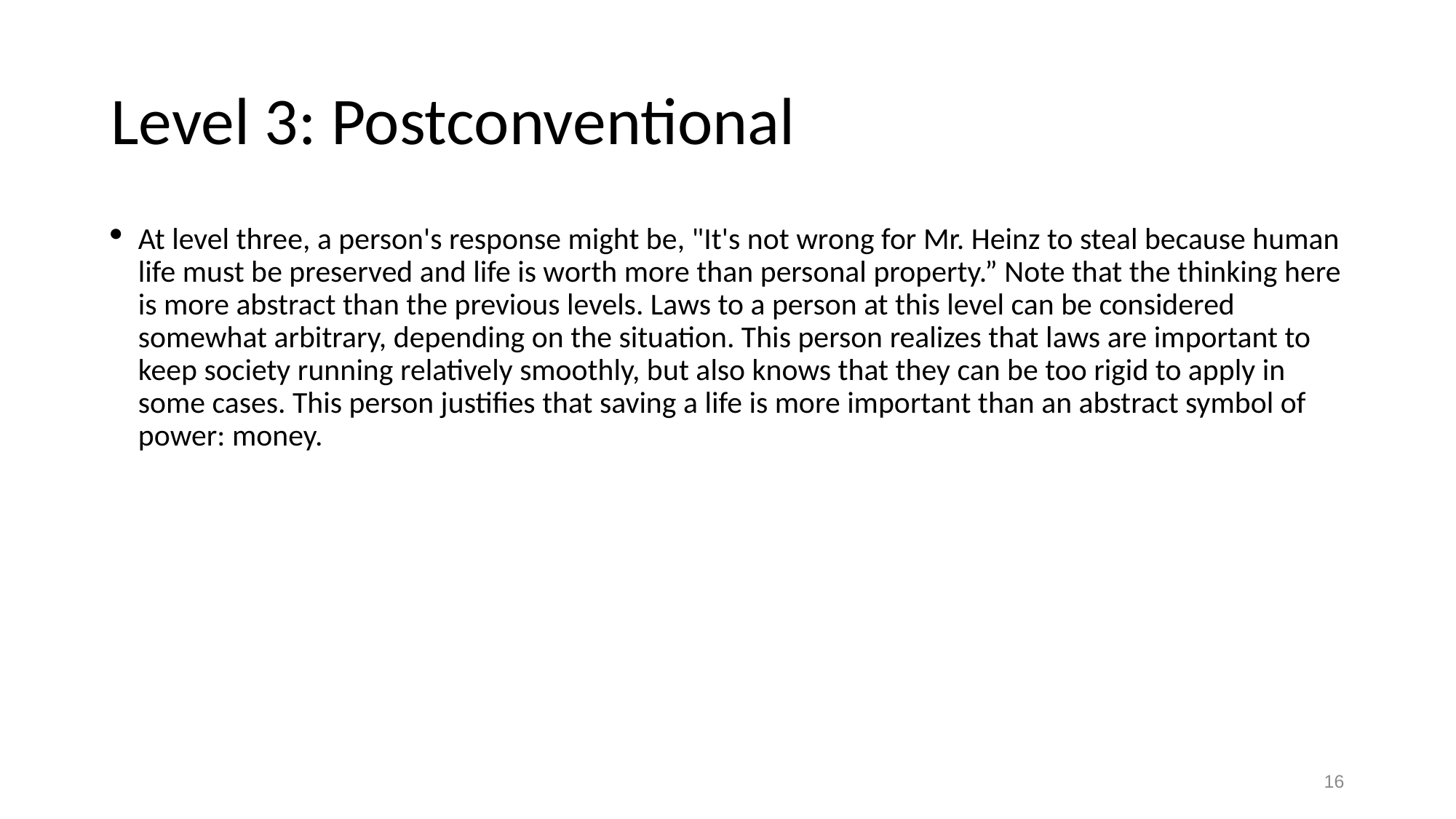

# Level 3: Postconventional
At level three, a person's response might be, "It's not wrong for Mr. Heinz to steal because human life must be preserved and life is worth more than personal property.” Note that the thinking here is more abstract than the previous levels. Laws to a person at this level can be considered somewhat arbitrary, depending on the situation. This person realizes that laws are important to keep society running relatively smoothly, but also knows that they can be too rigid to apply in some cases. This person justifies that saving a life is more important than an abstract symbol of power: money.

16